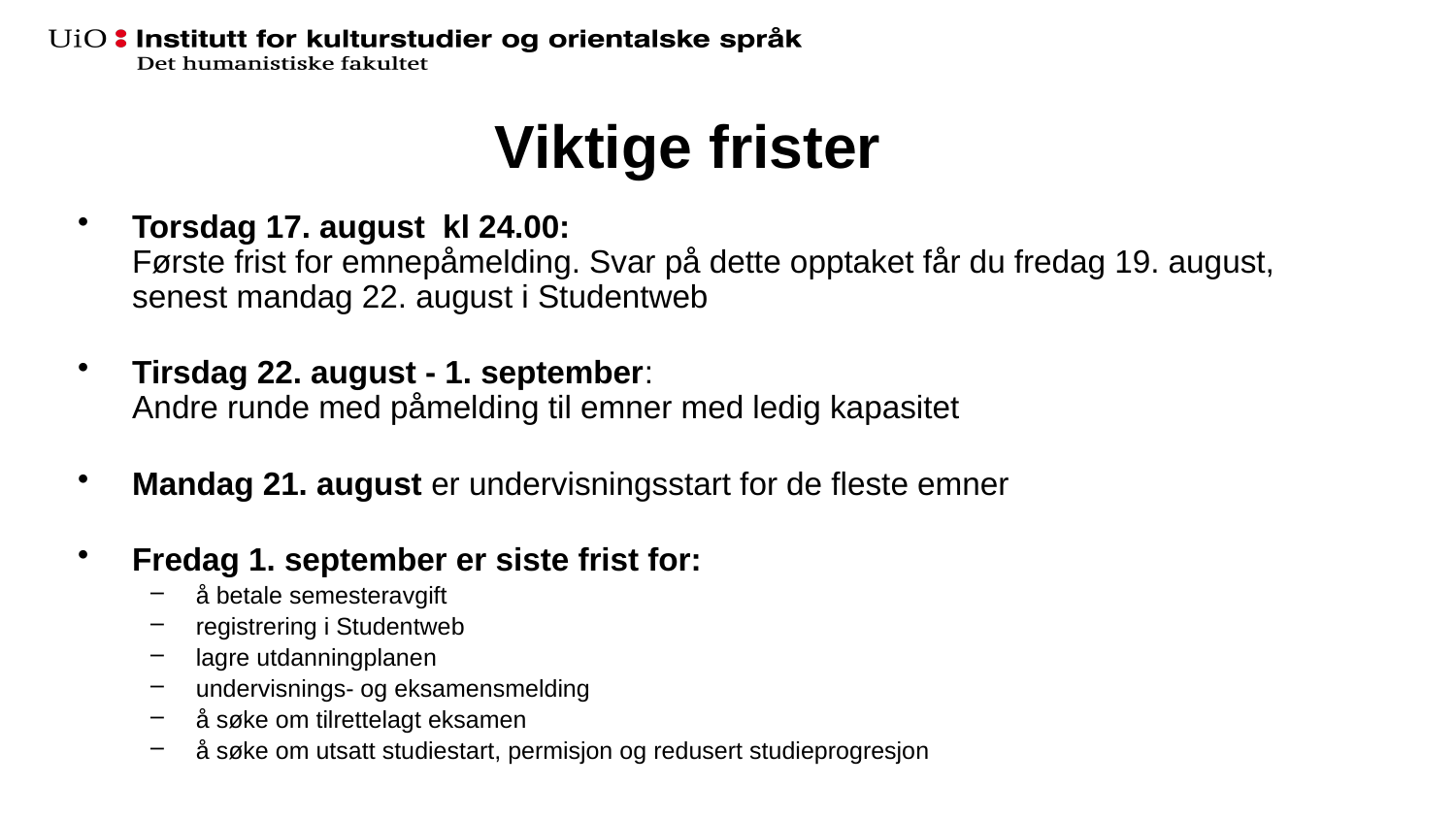

# Viktige frister
Torsdag 17. august  kl 24.00:
Første frist for emnepåmelding. Svar på dette opptaket får du fredag 19. august, senest mandag 22. august i Studentweb
Tirsdag 22. august - 1. september:
Andre runde med påmelding til emner med ledig kapasitet
Mandag 21. august er undervisningsstart for de fleste emner
Fredag 1. september er siste frist for:
å betale semesteravgift
registrering i Studentweb
lagre utdanningplanen
undervisnings- og eksamensmelding
å søke om tilrettelagt eksamen
å søke om utsatt studiestart, permisjon og redusert studieprogresjon